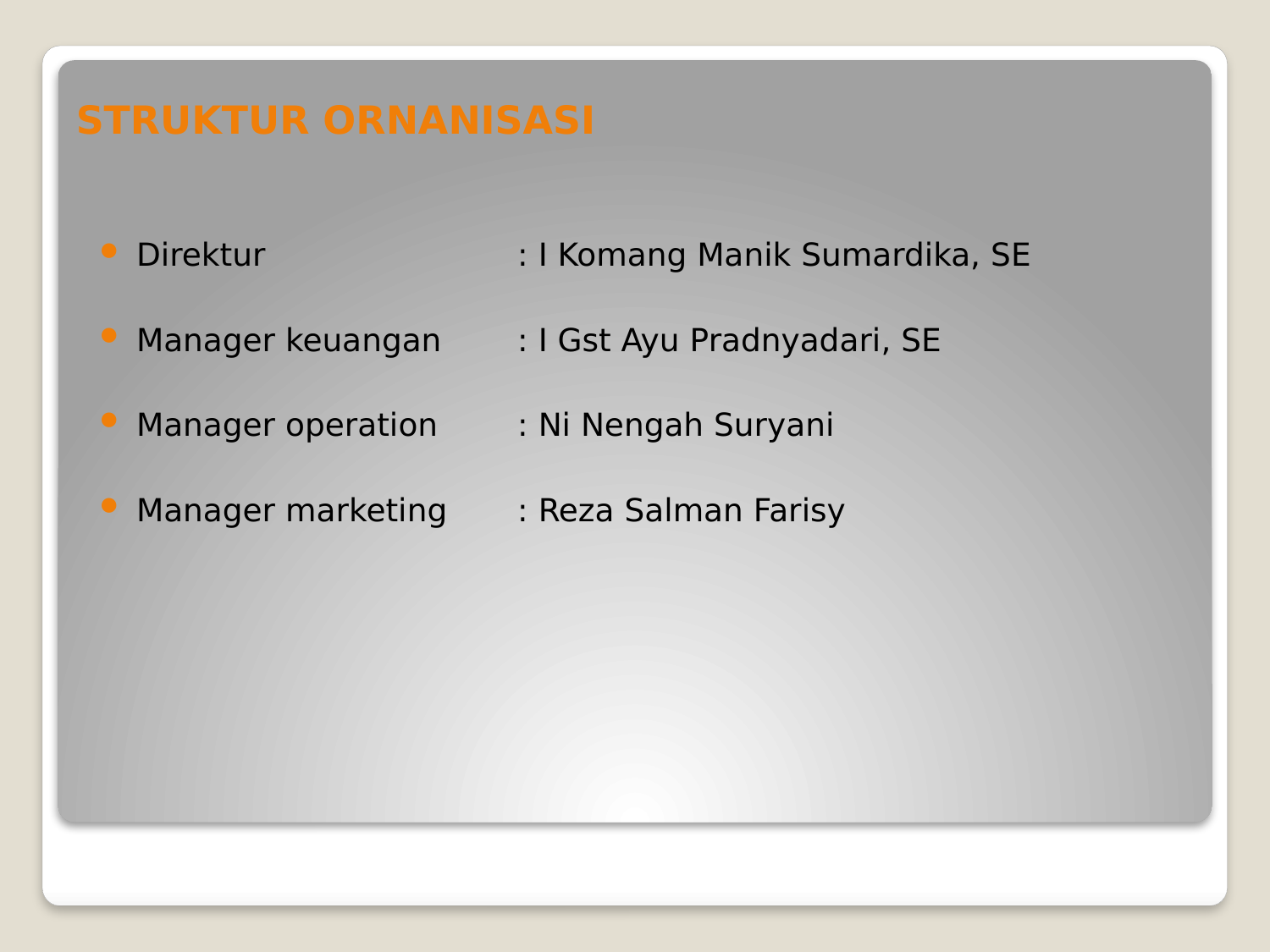

STRUKTUR ORNANISASI
Direktur		: I Komang Manik Sumardika, SE

Manager keuangan	: I Gst Ayu Pradnyadari, SE

Manager operation	: Ni Nengah Suryani

Manager marketing 	: Reza Salman Farisy